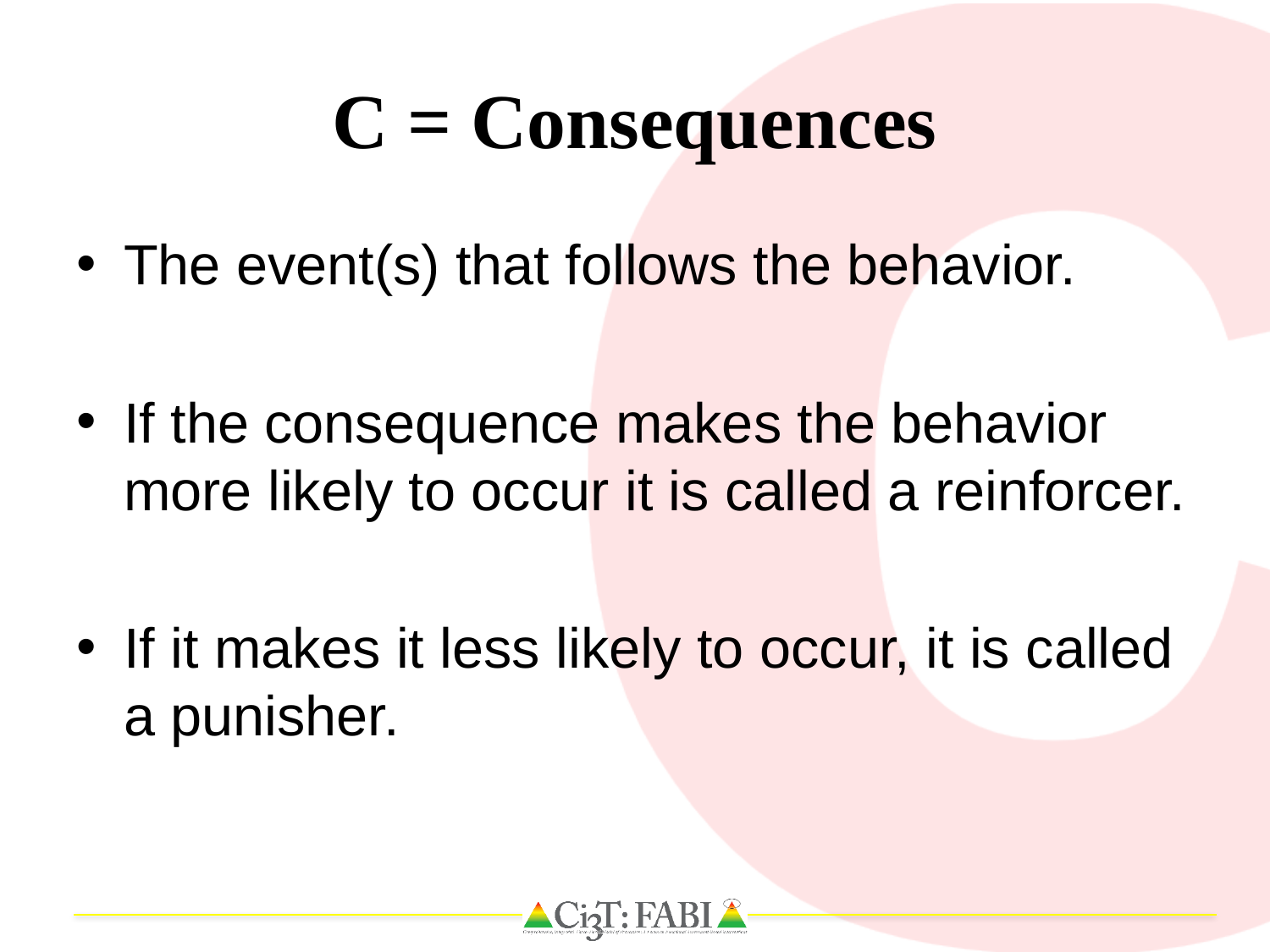

# C = Consequences
The event(s) that follows the behavior.

If the consequence makes the behavior more likely to occur it is called a reinforcer.

If it makes it less likely to occur, it is called a punisher.